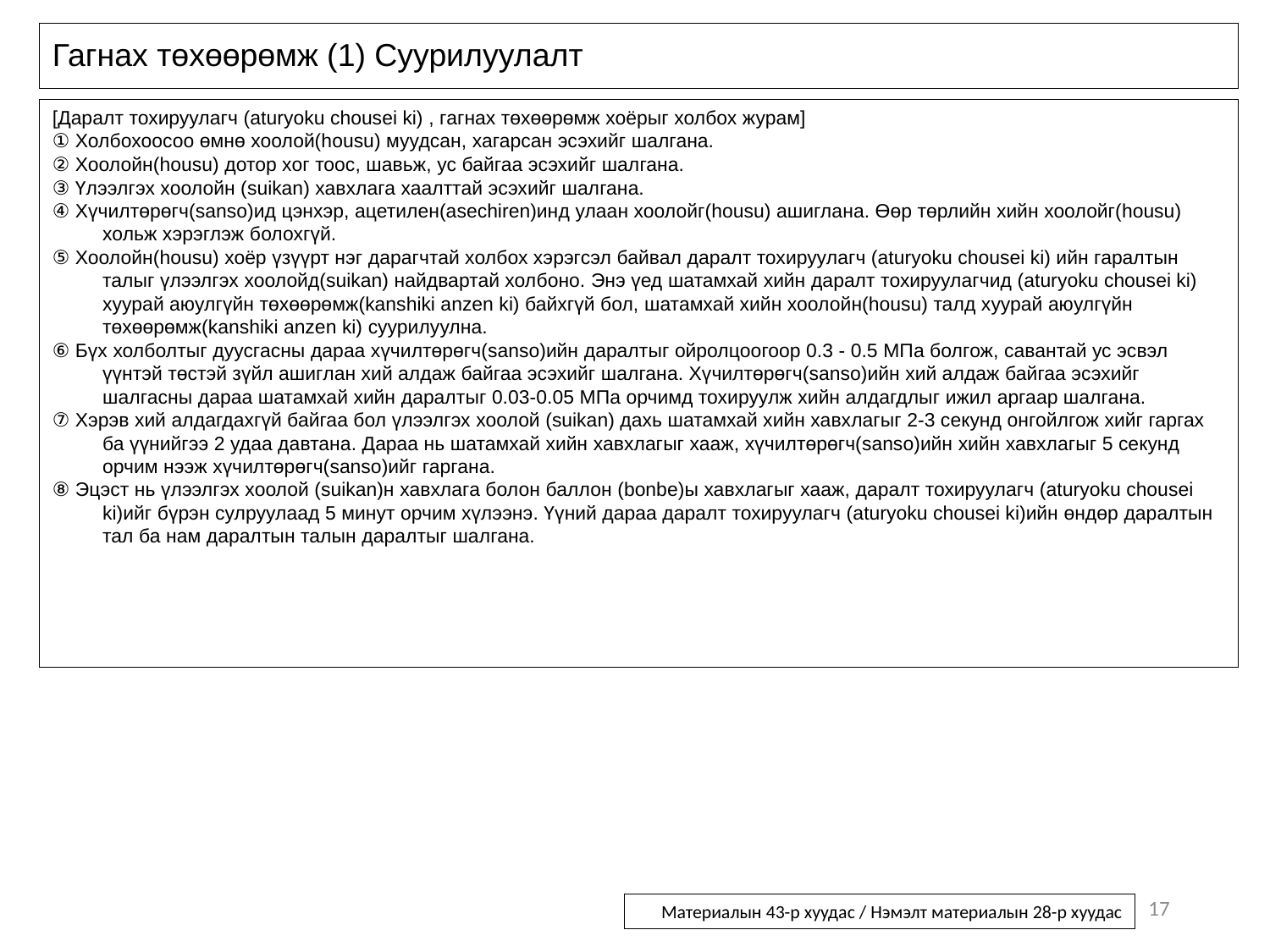

# Гагнах төхөөрөмж (1) Суурилуулалт
[Даралт тохируулагч (aturyoku chousei ki) , гагнах төхөөрөмж хоёрыг холбох журам]
① Холбохоосоо өмнө хоолой(housu) муудсан, хагарсан эсэхийг шалгана.
② Хоолойн(housu) дотор хог тоос, шавьж, ус байгаа эсэхийг шалгана.
③ Үлээлгэх хоолойн (suikan) хавхлага хаалттай эсэхийг шалгана.
④ Хүчилтөрөгч(sanso)ид цэнхэр, ацетилен(asechiren)инд улаан хоолойг(housu) ашиглана. Өөр төрлийн хийн хоолойг(housu) хольж хэрэглэж болохгүй.
⑤ Хоолойн(housu) хоёр үзүүрт нэг дарагчтай холбох хэрэгсэл байвал даралт тохируулагч (aturyoku chousei ki) ийн гаралтын талыг үлээлгэх хоолойд(suikan) найдвартай холбоно. Энэ үед шатамхай хийн даралт тохируулагчид (aturyoku chousei ki)  хуурай аюулгүйн төхөөрөмж(kanshiki anzen ki) байхгүй бол, шатамхай хийн хоолойн(housu) талд хуурай аюулгүйн төхөөрөмж(kanshiki anzen ki) суурилуулна.
⑥ Бүх холболтыг дуусгасны дараа хүчилтөрөгч(sanso)ийн даралтыг ойролцоогоор 0.3 - 0.5 МПа болгож, савантай ус эсвэл үүнтэй төстэй зүйл ашиглан хий алдаж байгаа эсэхийг шалгана. Хүчилтөрөгч(sanso)ийн хий алдаж байгаа эсэхийг шалгасны дараа шатамхай хийн даралтыг 0.03-0.05 МПа орчимд тохируулж хийн алдагдлыг ижил аргаар шалгана.
⑦ Хэрэв хий алдагдахгүй байгаа бол үлээлгэх хоолой (suikan) дахь шатамхай хийн хавхлагыг 2-3 секунд онгойлгож хийг гаргах ба үүнийгээ 2 удаа давтана. Дараа нь шатамхай хийн хавхлагыг хааж, хүчилтөрөгч(sanso)ийн хийн хавхлагыг 5 секунд орчим нээж хүчилтөрөгч(sanso)ийг гаргана.
⑧ Эцэст нь үлээлгэх хоолой (suikan)н хавхлага болон баллон (bonbe)ы хавхлагыг хааж, даралт тохируулагч (aturyoku chousei ki)ийг бүрэн сулруулаад 5 минут орчим хүлээнэ. Үүний дараа даралт тохируулагч (aturyoku chousei ki)ийн өндөр даралтын тал ба нам даралтын талын даралтыг шалгана.
17
Материалын 43-р хуудас / Нэмэлт материалын 28-р хуудас